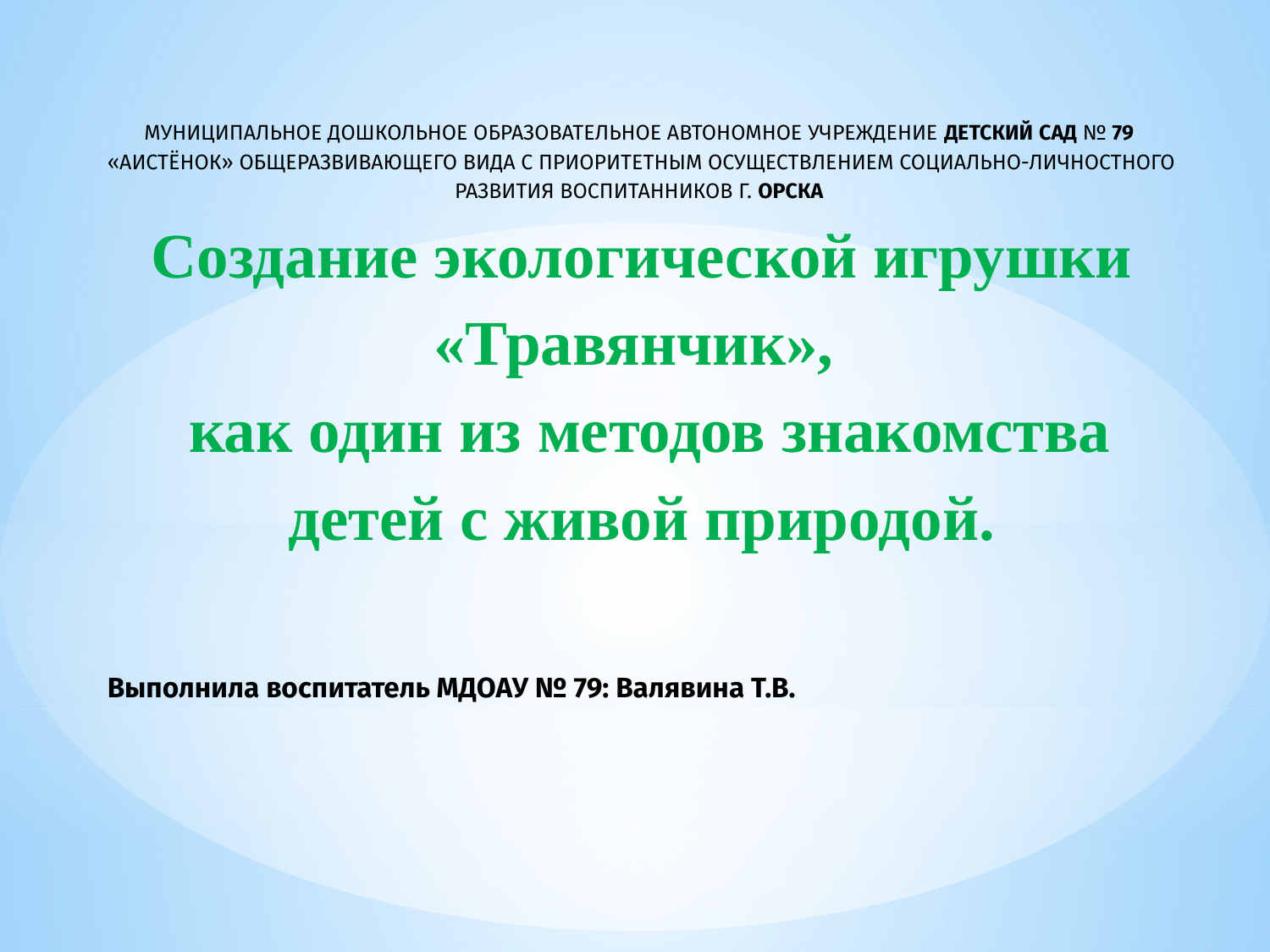

МУНИЦИПАЛЬНОЕ ДОШКОЛЬНОЕ ОБРАЗОВАТЕЛЬНОЕ АВТОНОМНОЕ УЧРЕЖДЕНИЕ ДЕТСКИЙ САД № 79  «АИСТЁНОК» ОБЩЕРАЗВИВАЮЩЕГО ВИДА С ПРИОРИТЕТНЫМ ОСУЩЕСТВЛЕНИЕМ СОЦИАЛЬНО-ЛИЧНОСТНОГО РАЗВИТИЯ ВОСПИТАННИКОВ Г. ОРСКА
Создание экологической игрушки «Травянчик»,
 как один из методов знакомства детей с живой природой.

Выполнила воспитатель МДОАУ № 79: Валявина Т.В.